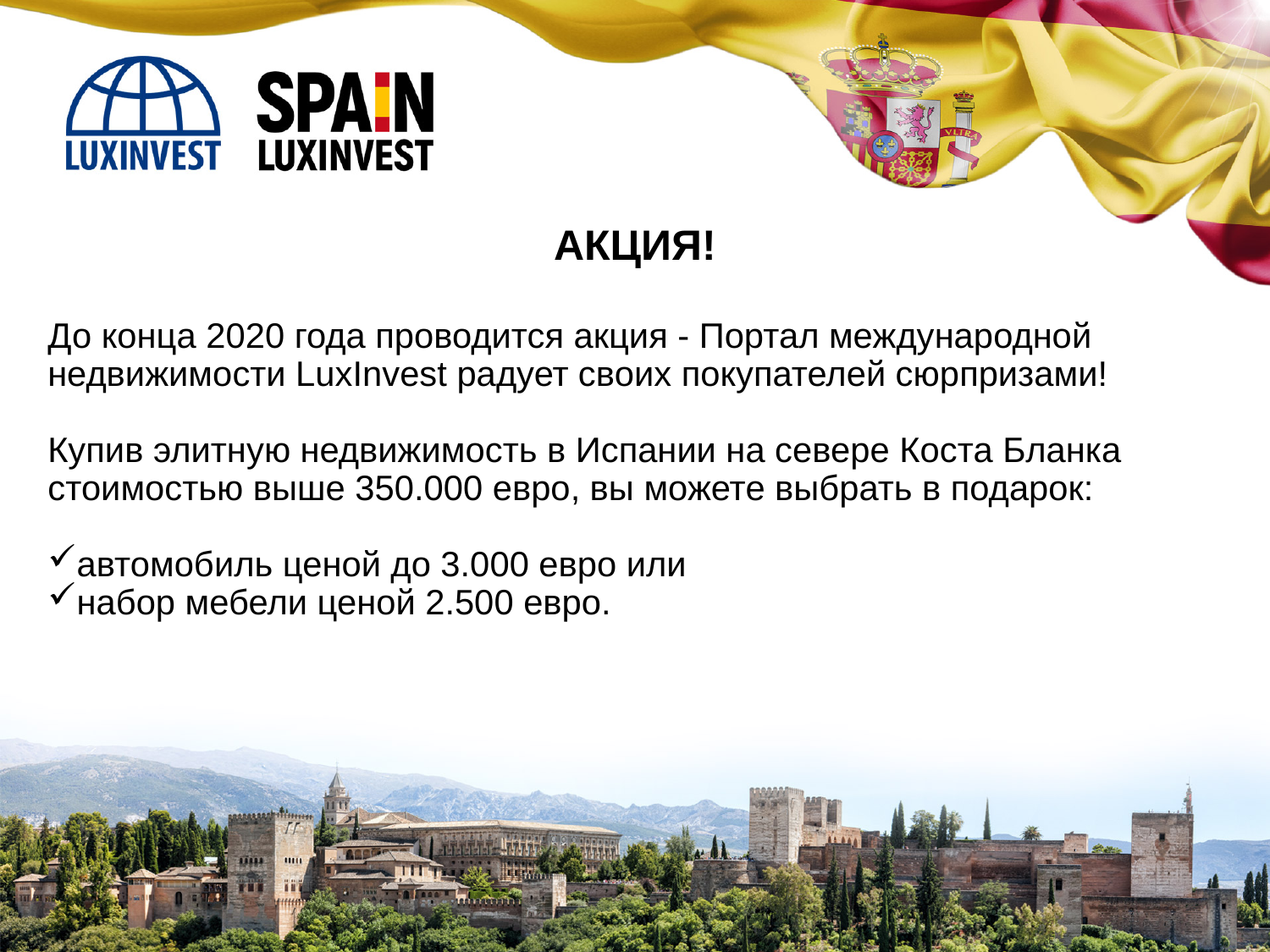

АКЦИЯ!
До конца 2020 года проводится акция - Портал международной недвижимости LuxInvest радует своих покупателей сюрпризами!

Купив элитную недвижимость в Испании на севере Коста Бланка стоимостью выше 350.000 евро, вы можете выбрать в подарок:

автомобиль ценой до 3.000 евро или
набор мебели ценой 2.500 евро.